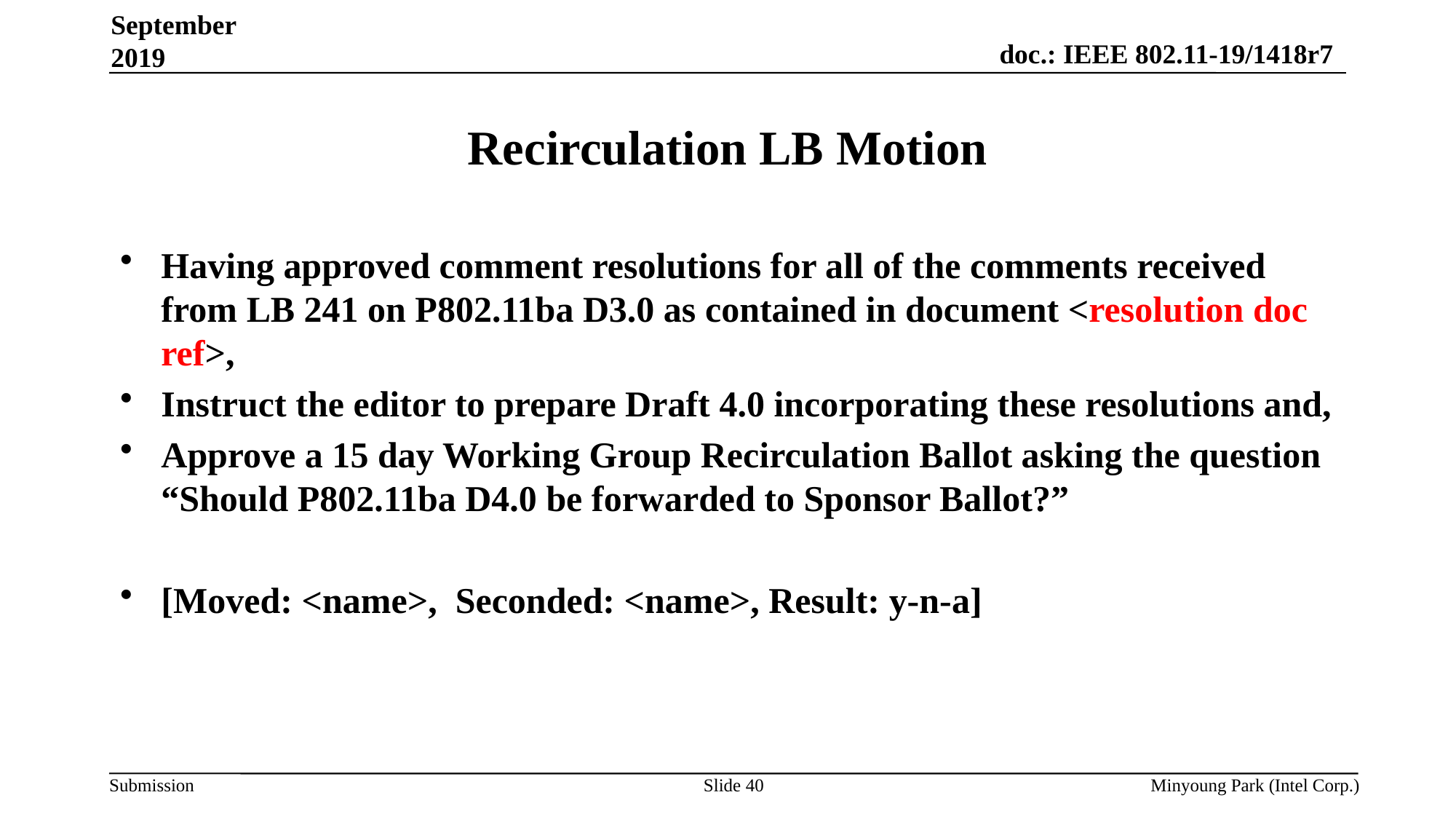

September 2019
# Recirculation LB Motion
Having approved comment resolutions for all of the comments received from LB 241 on P802.11ba D3.0 as contained in document <resolution doc ref>,
Instruct the editor to prepare Draft 4.0 incorporating these resolutions and,
Approve a 15 day Working Group Recirculation Ballot asking the question “Should P802.11ba D4.0 be forwarded to Sponsor Ballot?”

[Moved: <name>,  Seconded: <name>, Result: y-n-a]

Slide 40
Minyoung Park (Intel Corp.)